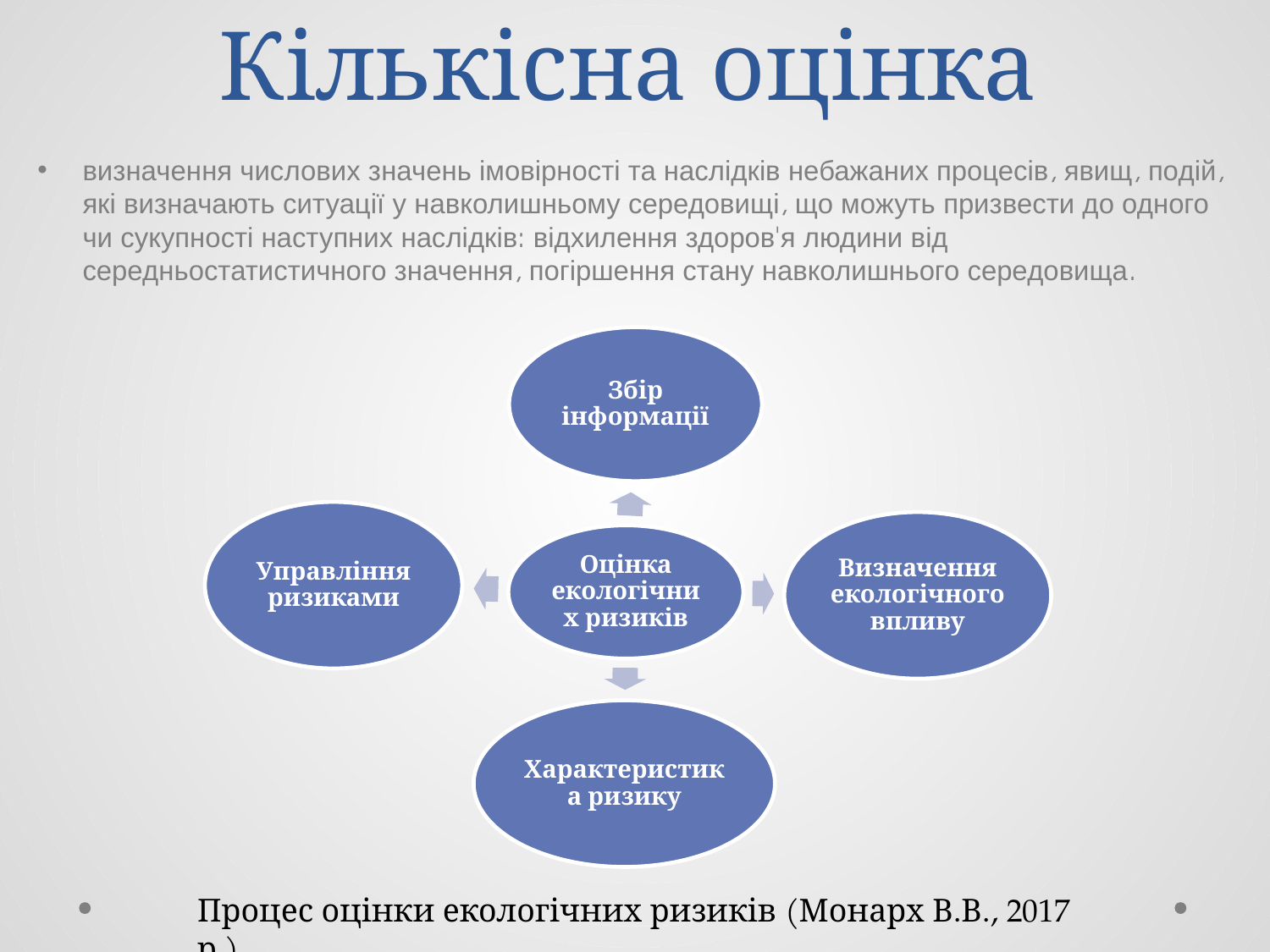

# Кількісна оцінка
визначення числових значень імовірності та наслідків небажаних процесів, явищ, подій, які визначають ситуації у навколишньому середовищі, що можуть призвести до одного чи сукупності наступних наслідків: відхилення здоров'я людини від середньостатистичного значення, погіршення стану навколишнього середовища.

Оцінка екологічних ризиків

Збір інформації

Визначення екологічного впливу

Характеристика ризику

Управління ризиками
Процес оцінки екологічних ризиків (Монарх В.В., 2017 р.)